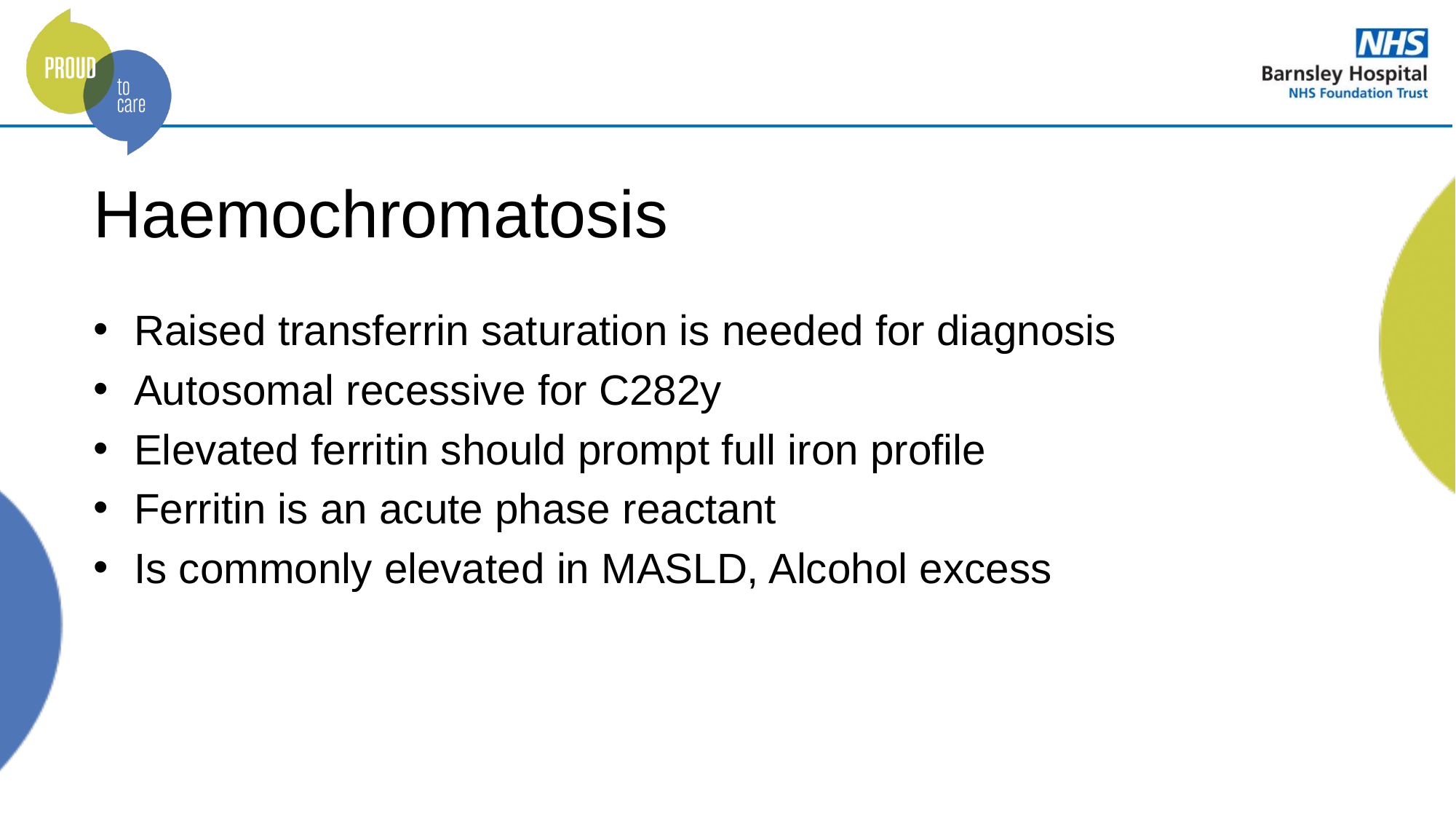

# Haemochromatosis
Raised transferrin saturation is needed for diagnosis
Autosomal recessive for C282y
Elevated ferritin should prompt full iron profile
Ferritin is an acute phase reactant
Is commonly elevated in MASLD, Alcohol excess